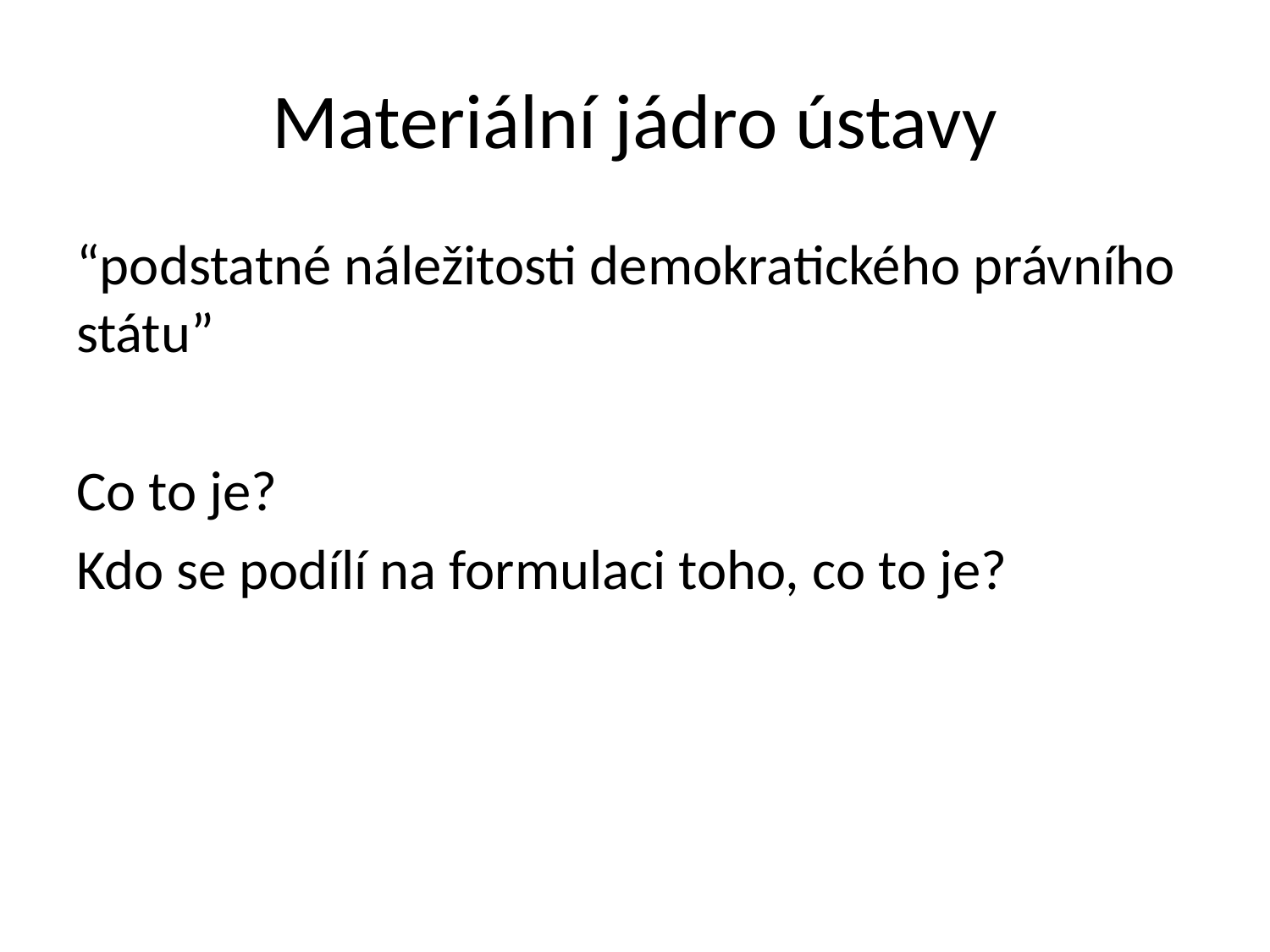

# Materiální jádro ústavy
“podstatné náležitosti demokratického právního státu”

Co to je?
Kdo se podílí na formulaci toho, co to je?